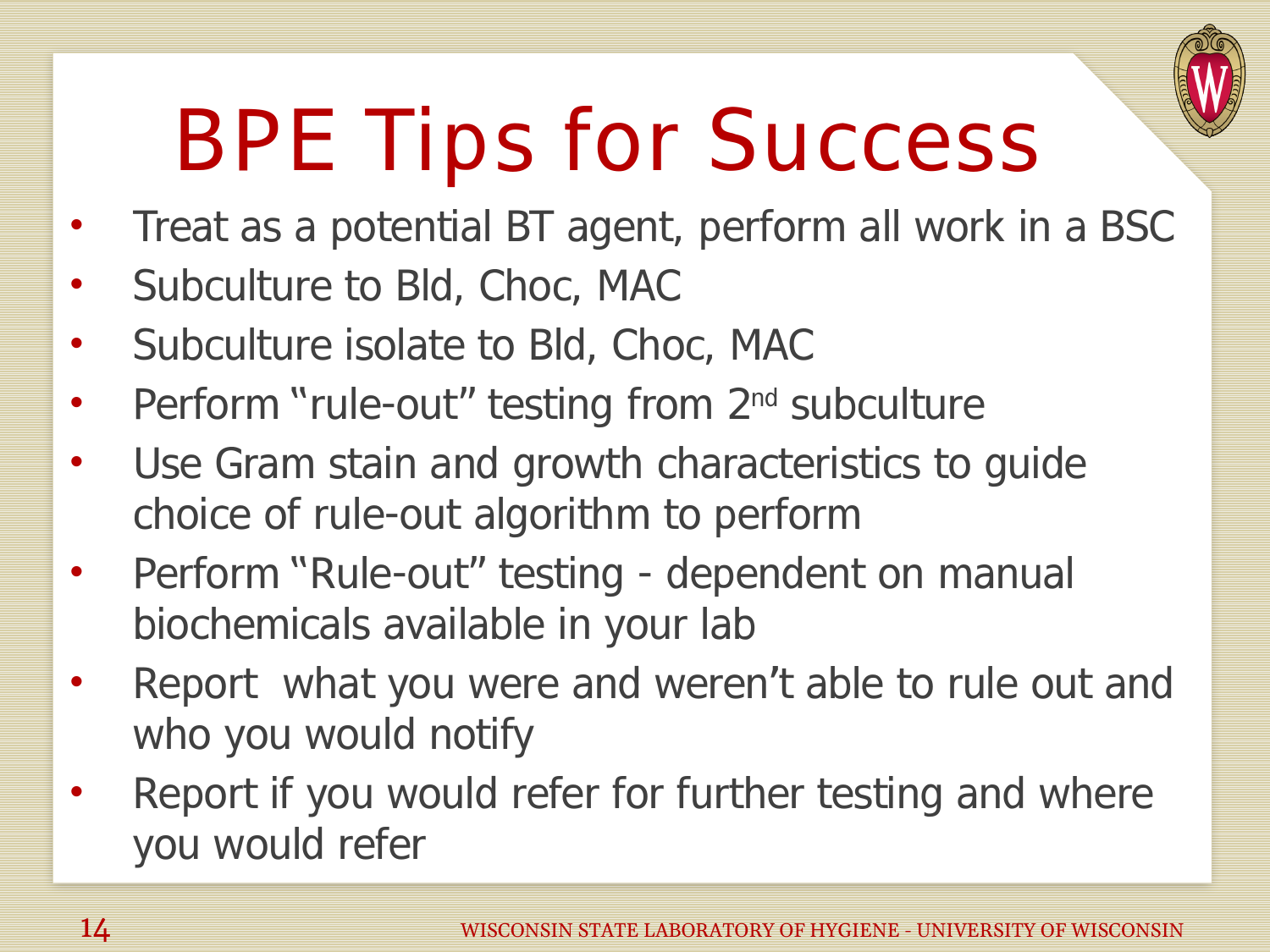

# BPE Tips for Success
Treat as a potential BT agent, perform all work in a BSC
Subculture to Bld, Choc, MAC
Subculture isolate to Bld, Choc, MAC
Perform “rule-out” testing from 2nd subculture
Use Gram stain and growth characteristics to guide choice of rule-out algorithm to perform
Perform “Rule-out” testing - dependent on manual biochemicals available in your lab
Report  what you were and weren’t able to rule out and who you would notify
Report if you would refer for further testing and where you would refer

14			WISCONSIN STATE LABORATORY OF HYGIENE - UNIVERSITY OF WISCONSIN